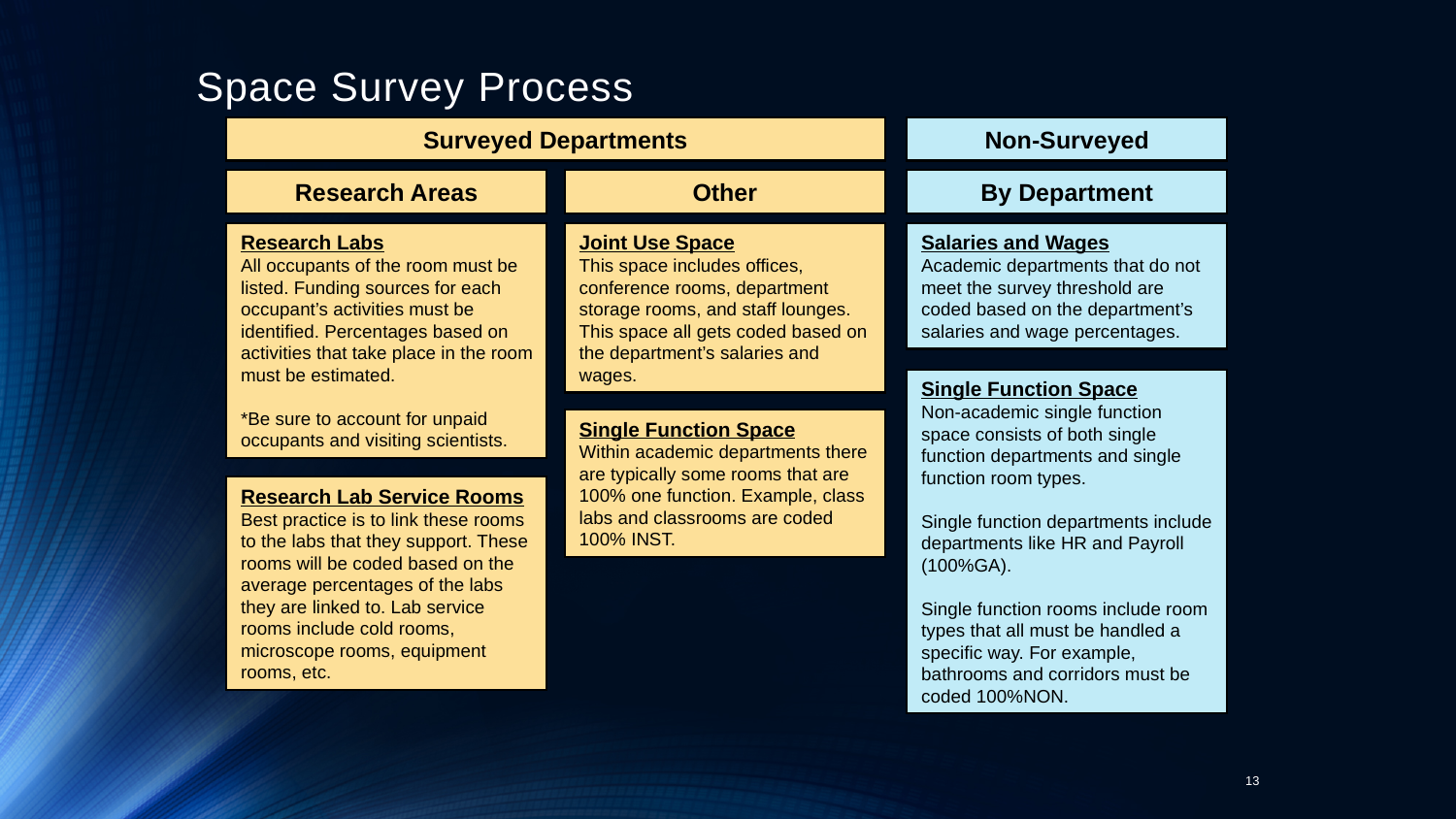

# Space Survey Process
Surveyed Departments
Non-Surveyed
By Department
Other
Research Areas
Research Labs
All occupants of the room must be listed. Funding sources for each occupant’s activities must be identified. Percentages based on activities that take place in the room must be estimated.

*Be sure to account for unpaid occupants and visiting scientists.
Joint Use Space
This space includes offices, conference rooms, department storage rooms, and staff lounges. This space all gets coded based on the department’s salaries and wages.
Salaries and Wages
Academic departments that do not meet the survey threshold are coded based on the department’s salaries and wage percentages.
Single Function Space
Non-academic single function space consists of both single function departments and single function room types.

Single function departments include departments like HR and Payroll (100%GA).

Single function rooms include room types that all must be handled a specific way. For example, bathrooms and corridors must be coded 100%NON.
Single Function Space
Within academic departments there are typically some rooms that are 100% one function. Example, class labs and classrooms are coded 100% INST.
Research Lab Service Rooms
Best practice is to link these rooms to the labs that they support. These rooms will be coded based on the average percentages of the labs they are linked to. Lab service rooms include cold rooms, microscope rooms, equipment rooms, etc.
13